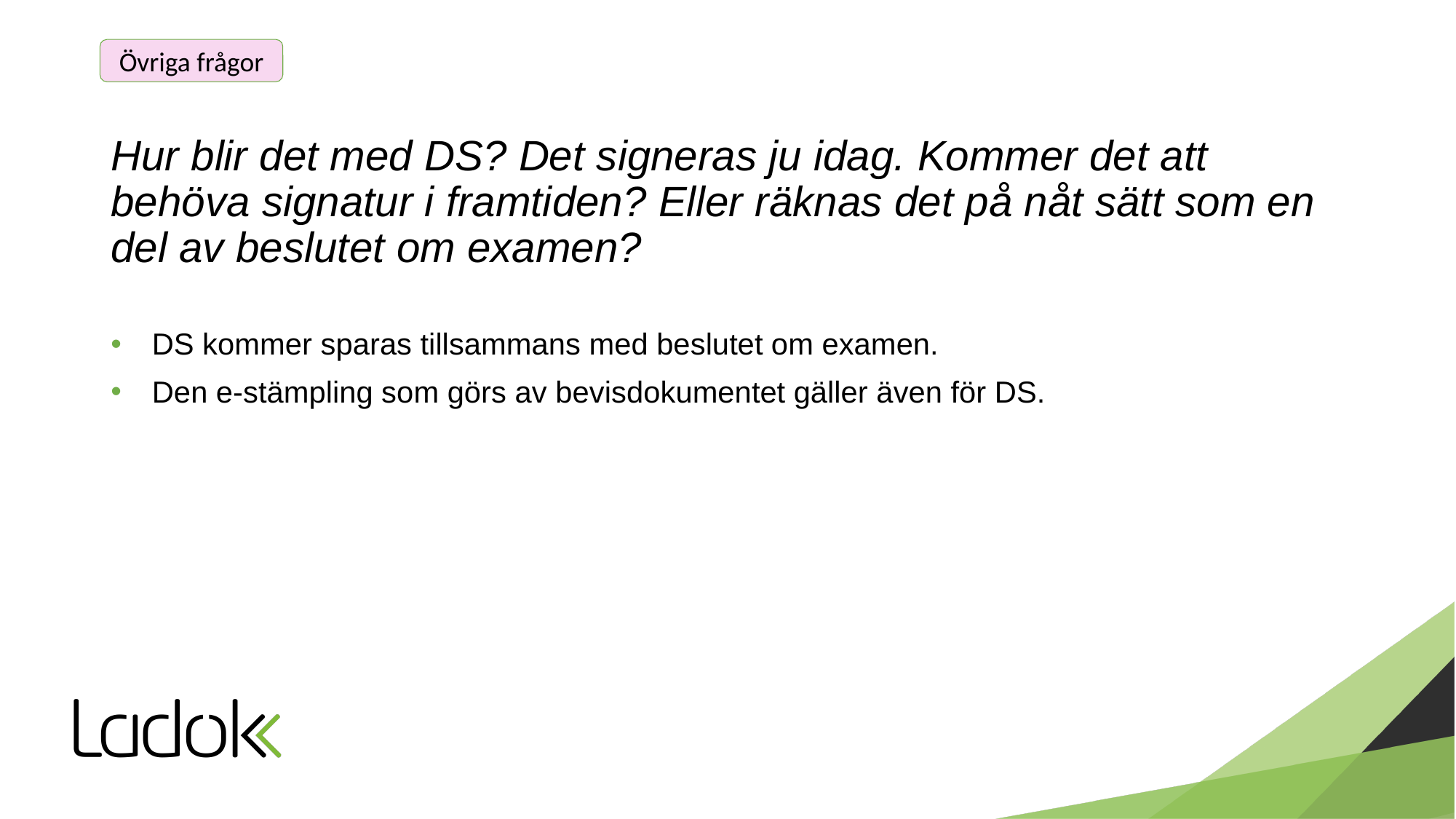

Övriga frågor
# Hur blir det med DS? Det signeras ju idag. Kommer det att behöva signatur i framtiden? Eller räknas det på nåt sätt som en del av beslutet om examen?
DS kommer sparas tillsammans med beslutet om examen.
Den e-stämpling som görs av bevisdokumentet gäller även för DS.